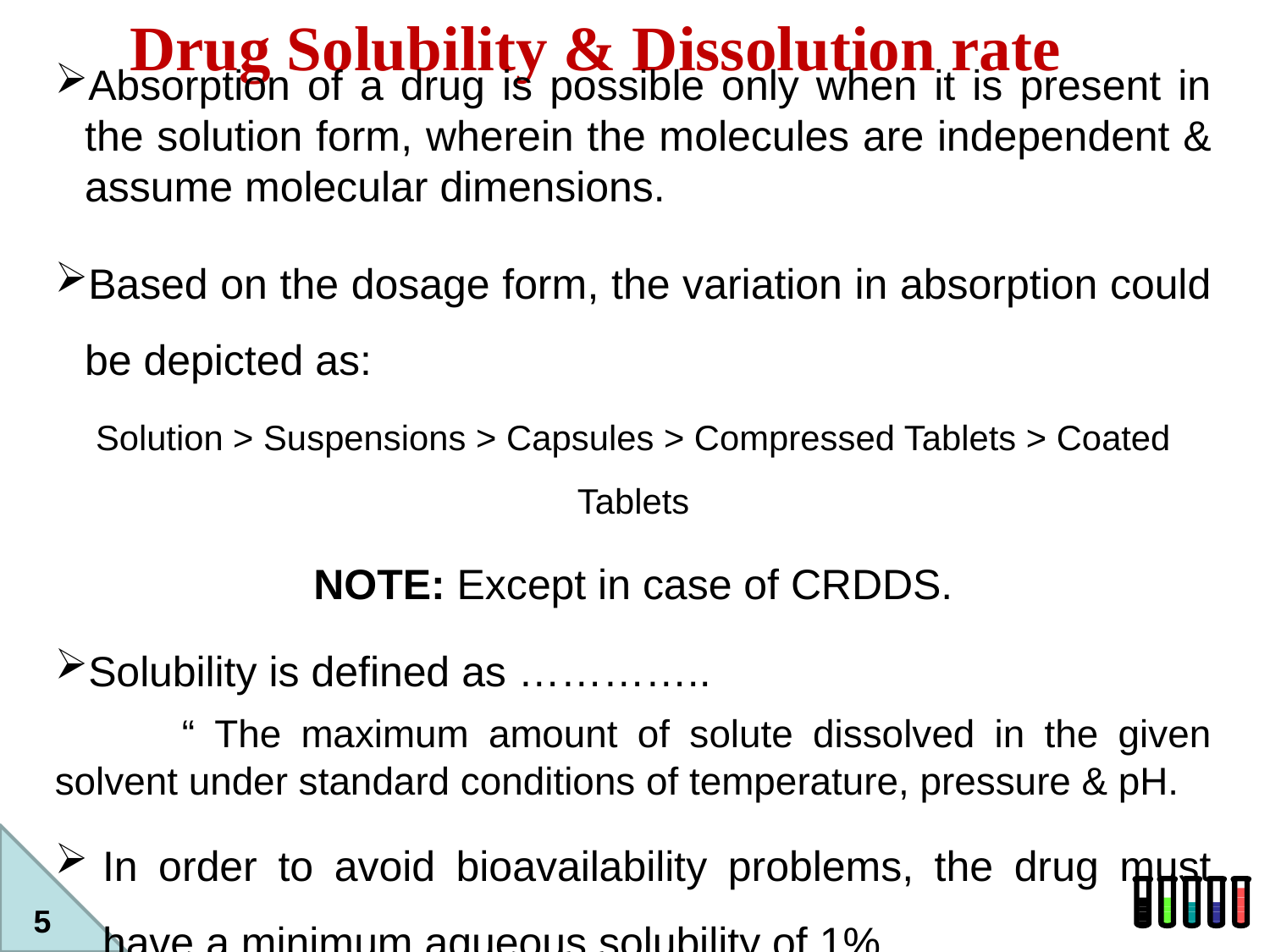

Drug Solubility & Dissolution rate
Absorption of a drug is possible only when it is present in the solution form, wherein the molecules are independent & assume molecular dimensions.
Based on the dosage form, the variation in absorption could be depicted as:
Solution > Suspensions > Capsules > Compressed Tablets > Coated Tablets
NOTE: Except in case of CRDDS.
Solubility is defined as …………..
	“ The maximum amount of solute dissolved in the given solvent under standard conditions of temperature, pressure & pH.
In order to avoid bioavailability problems, the drug must have a minimum aqueous solubility of 1%.
5